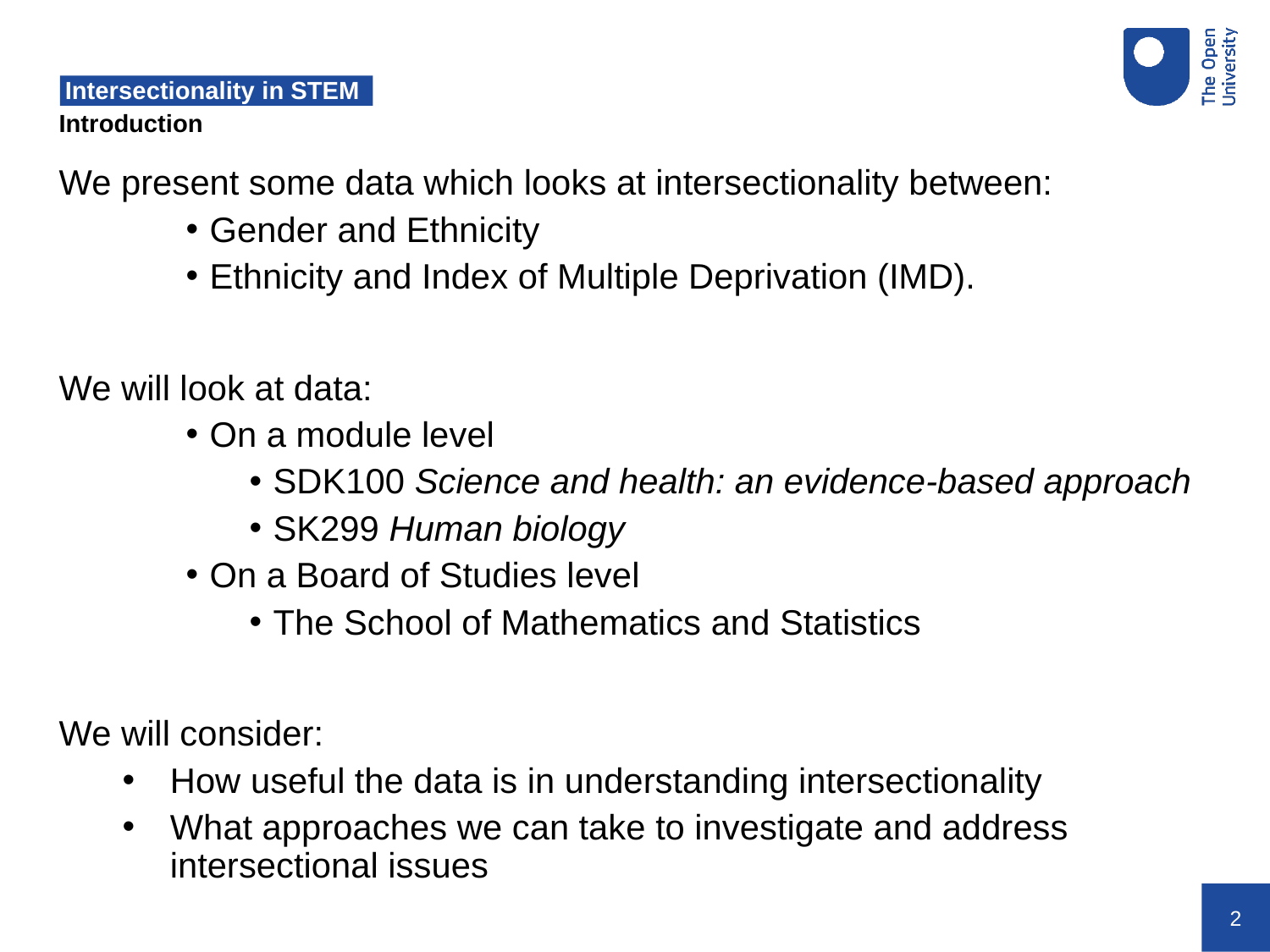

# Intersectionality in STEM
Introduction
We present some data which looks at intersectionality between:
Gender and Ethnicity
Ethnicity and Index of Multiple Deprivation (IMD).

We will look at data:
On a module level
SDK100 Science and health: an evidence-based approach
SK299 Human biology
On a Board of Studies level
The School of Mathematics and Statistics

We will consider:
How useful the data is in understanding intersectionality
What approaches we can take to investigate and address intersectional issues